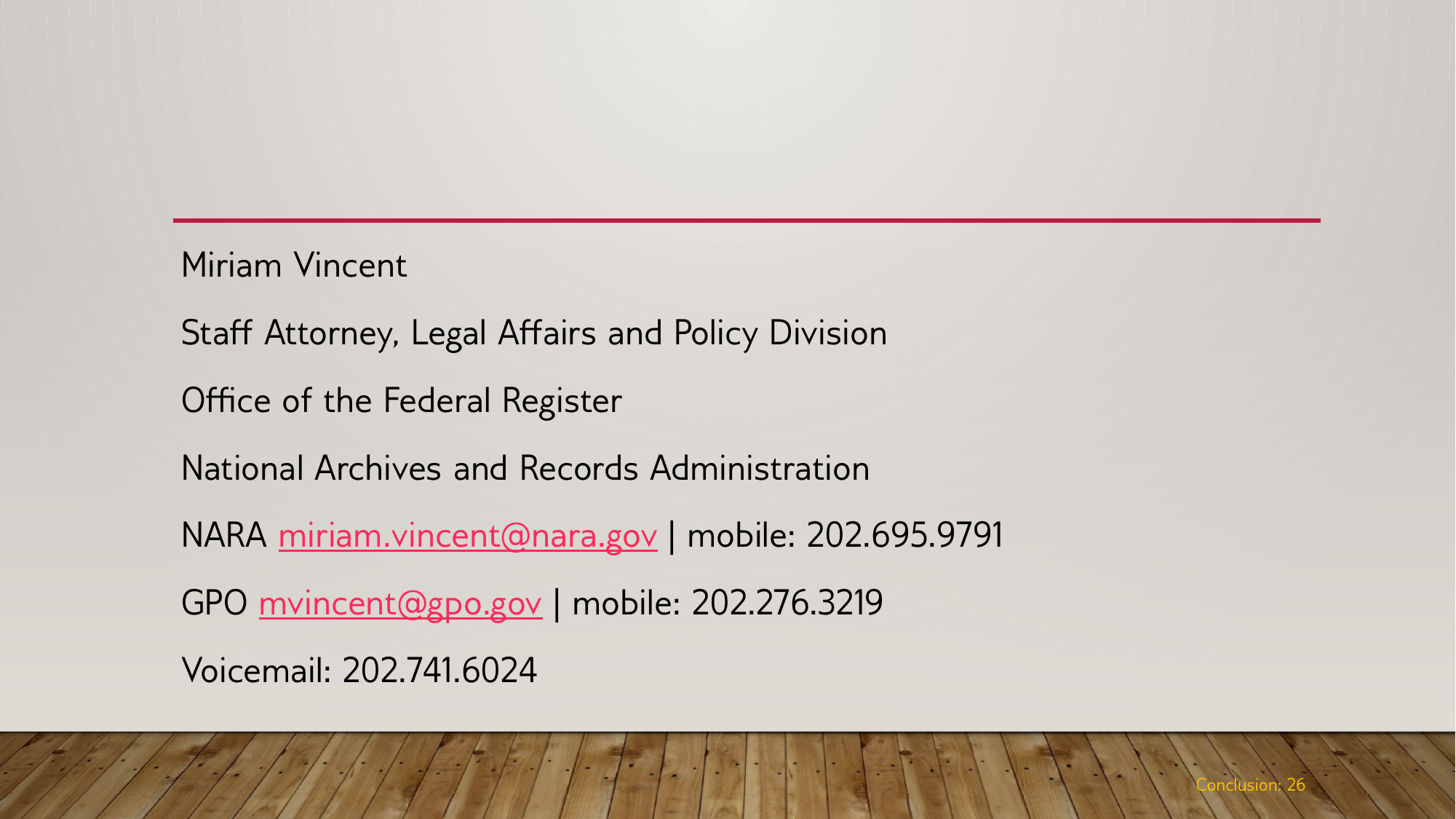

Miriam Vincent
Staff Attorney, Legal Affairs and Policy Division
Office of the Federal Register
National Archives and Records Administration
NARA miriam.vincent@nara.gov | mobile: 202.695.9791
GPO mvincent@gpo.gov | mobile: 202.276.3219
Voicemail: 202.741.6024
Conclusion: 26